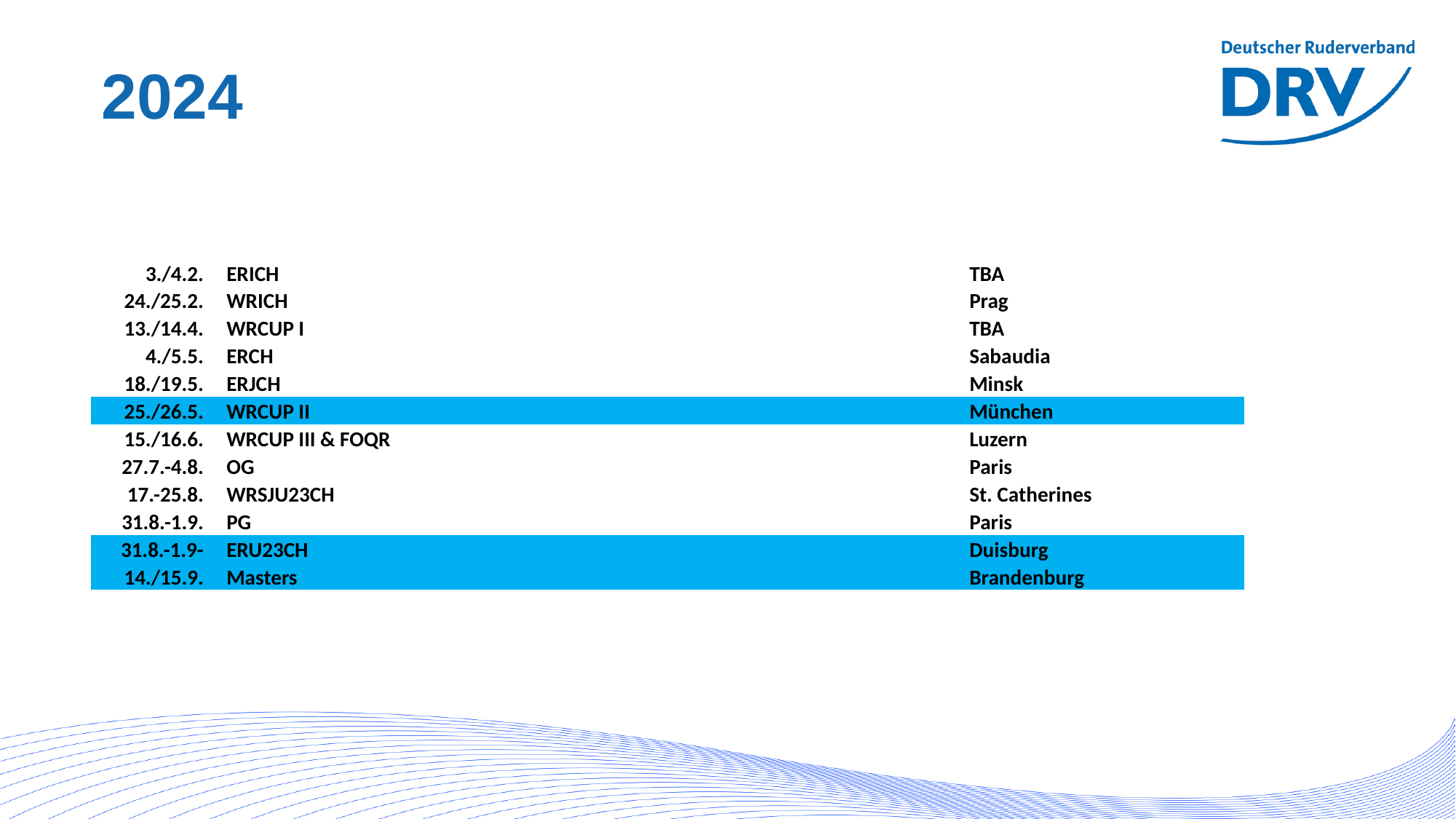

# 2024
| 3./4.2. |  | ERICH | TBA |
| --- | --- | --- | --- |
| 24./25.2. |  | WRICH | Prag |
| 13./14.4. |  | WRCUP I | TBA |
| 4./5.5. |  | ERCH | Sabaudia |
| 18./19.5. |  | ERJCH | Minsk |
| 25./26.5. |  | WRCUP II | München |
| 15./16.6. |  | WRCUP III & FOQR | Luzern |
| 27.7.-4.8. |  | OG | Paris |
| 17.-25.8. |  | WRSJU23CH | St. Catherines |
| 31.8.-1.9. |  | PG | Paris |
| 31.8.-1.9- |  | ERU23CH | Duisburg |
| 14./15.9. |  | Masters | Brandenburg |